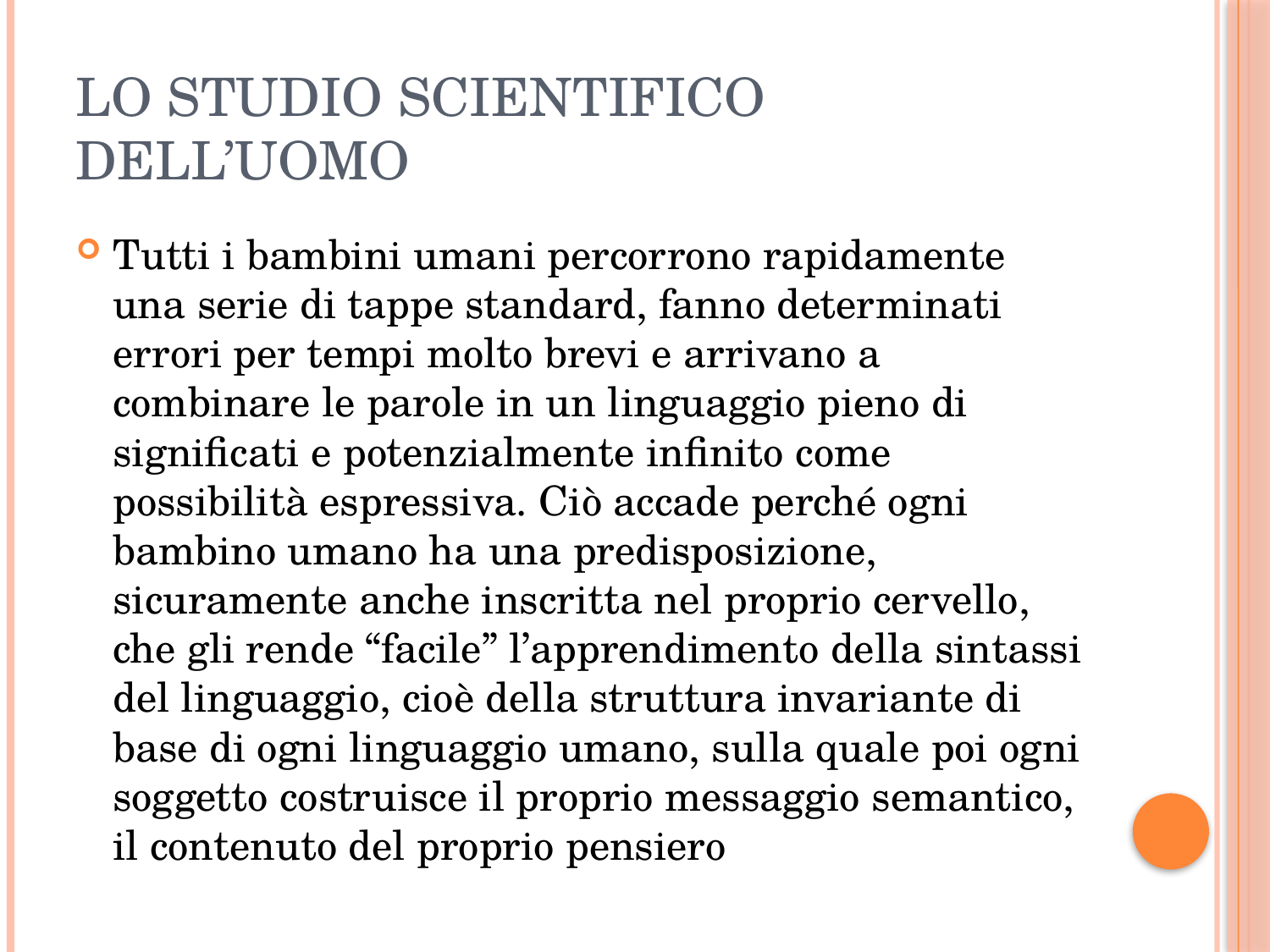

# Lo studio scientifico dell’uomo
Tutti i bambini umani percorrono rapidamente una serie di tappe standard, fanno determinati errori per tempi molto brevi e arrivano a combinare le parole in un linguaggio pieno di significati e potenzialmente infinito come possibilità espressiva. Ciò accade perché ogni bambino umano ha una predisposizione, sicuramente anche inscritta nel proprio cervello, che gli rende “facile” l’apprendimento della sintassi del linguaggio, cioè della struttura invariante di base di ogni linguaggio umano, sulla quale poi ogni soggetto costruisce il proprio messaggio semantico, il contenuto del proprio pensiero